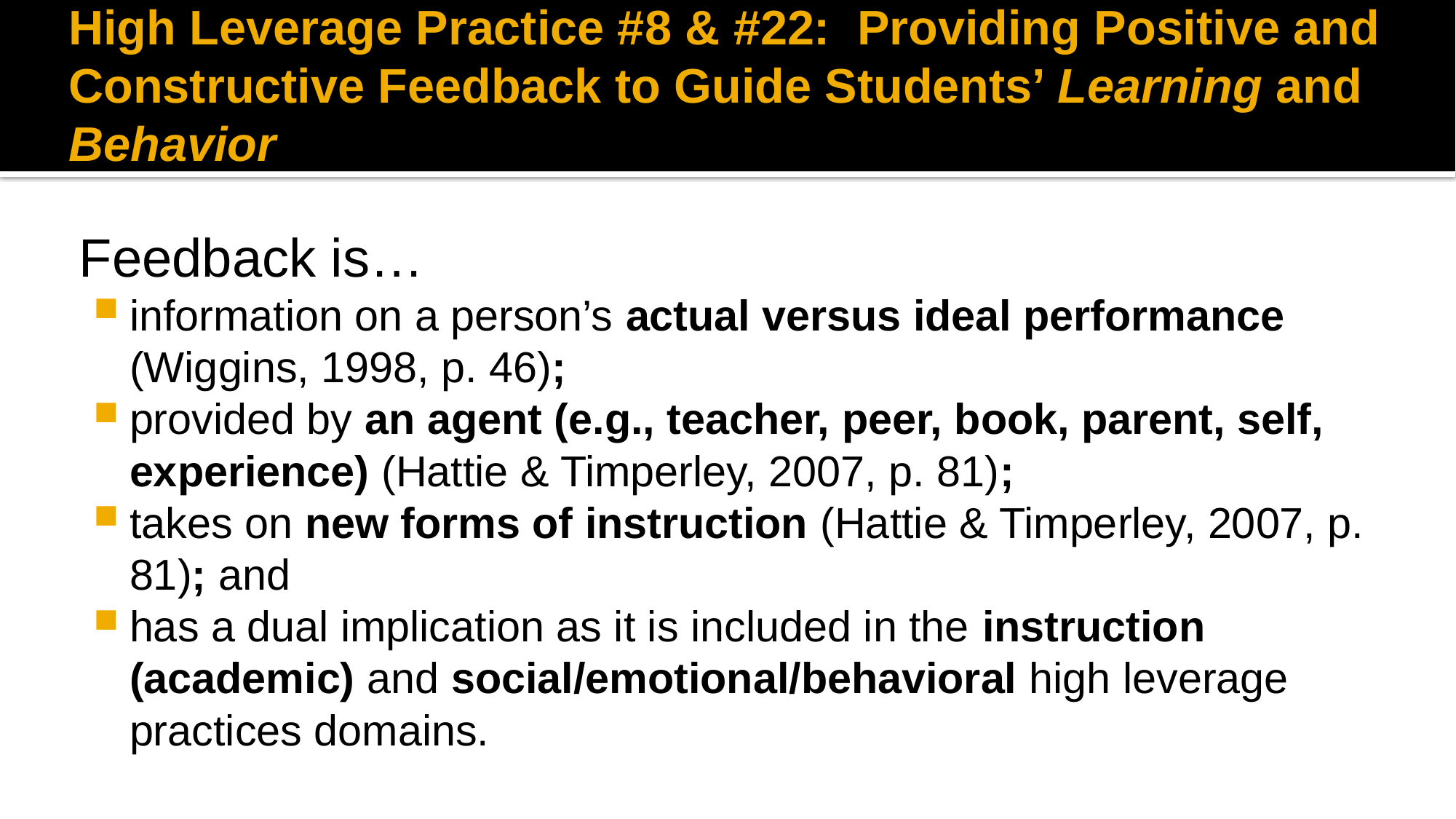

# High Leverage Practice #8 & #22:  Providing Positive and Constructive Feedback to Guide Students’ Learning and Behavior
Feedback is…
information on a person’s actual versus ideal performance (Wiggins, 1998, p. 46);
provided by an agent (e.g., teacher, peer, book, parent, self, experience) (Hattie & Timperley, 2007, p. 81);
takes on new forms of instruction (Hattie & Timperley, 2007, p. 81); and
has a dual implication as it is included in the instruction (academic) and social/emotional/behavioral high leverage practices domains.